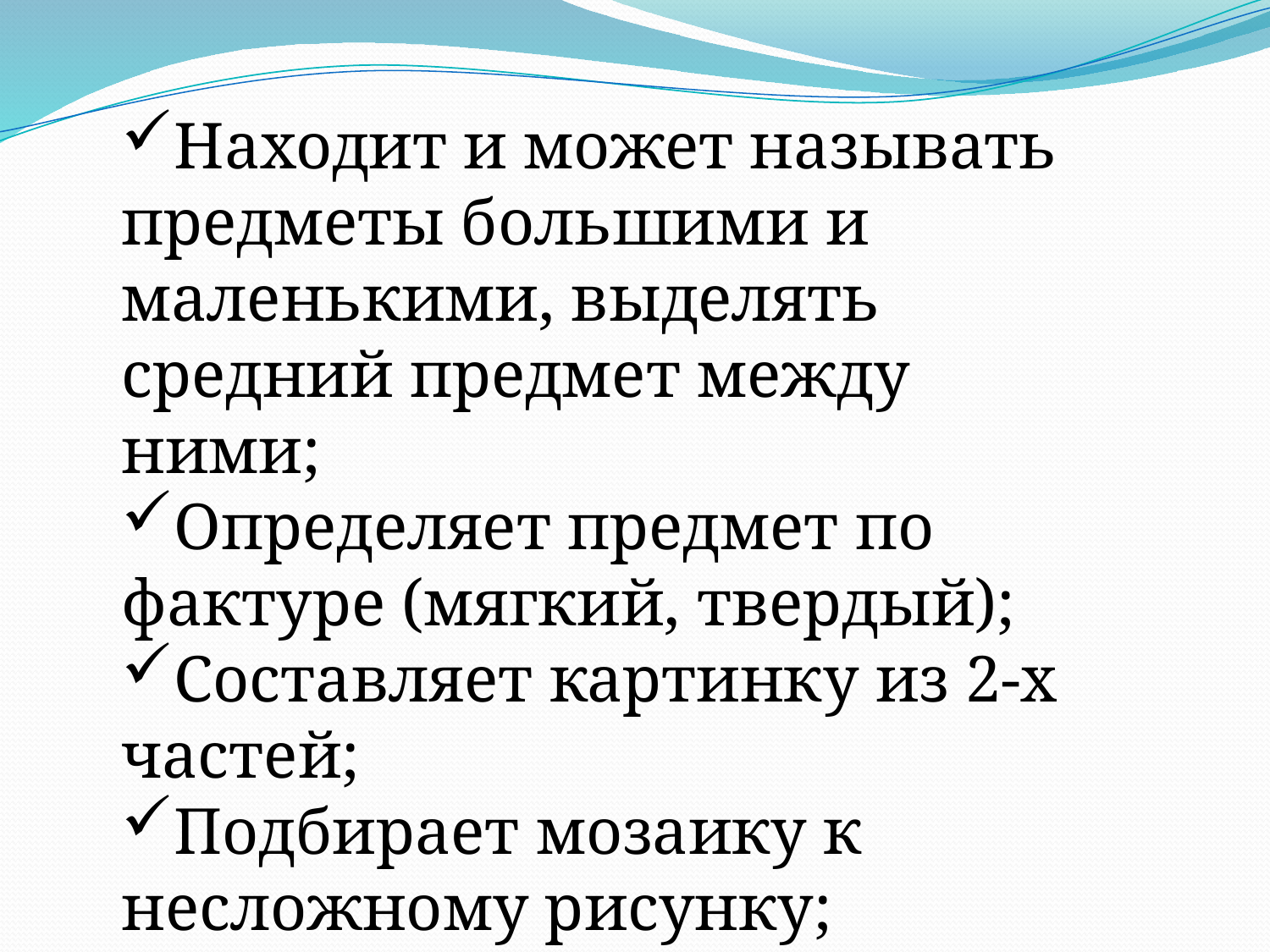

Находит и может называть предметы большими и маленькими, выделять средний предмет между ними;
Определяет предмет по фактуре (мягкий, твердый);
Составляет картинку из 2-х частей;
Подбирает мозаику к несложному рисунку;